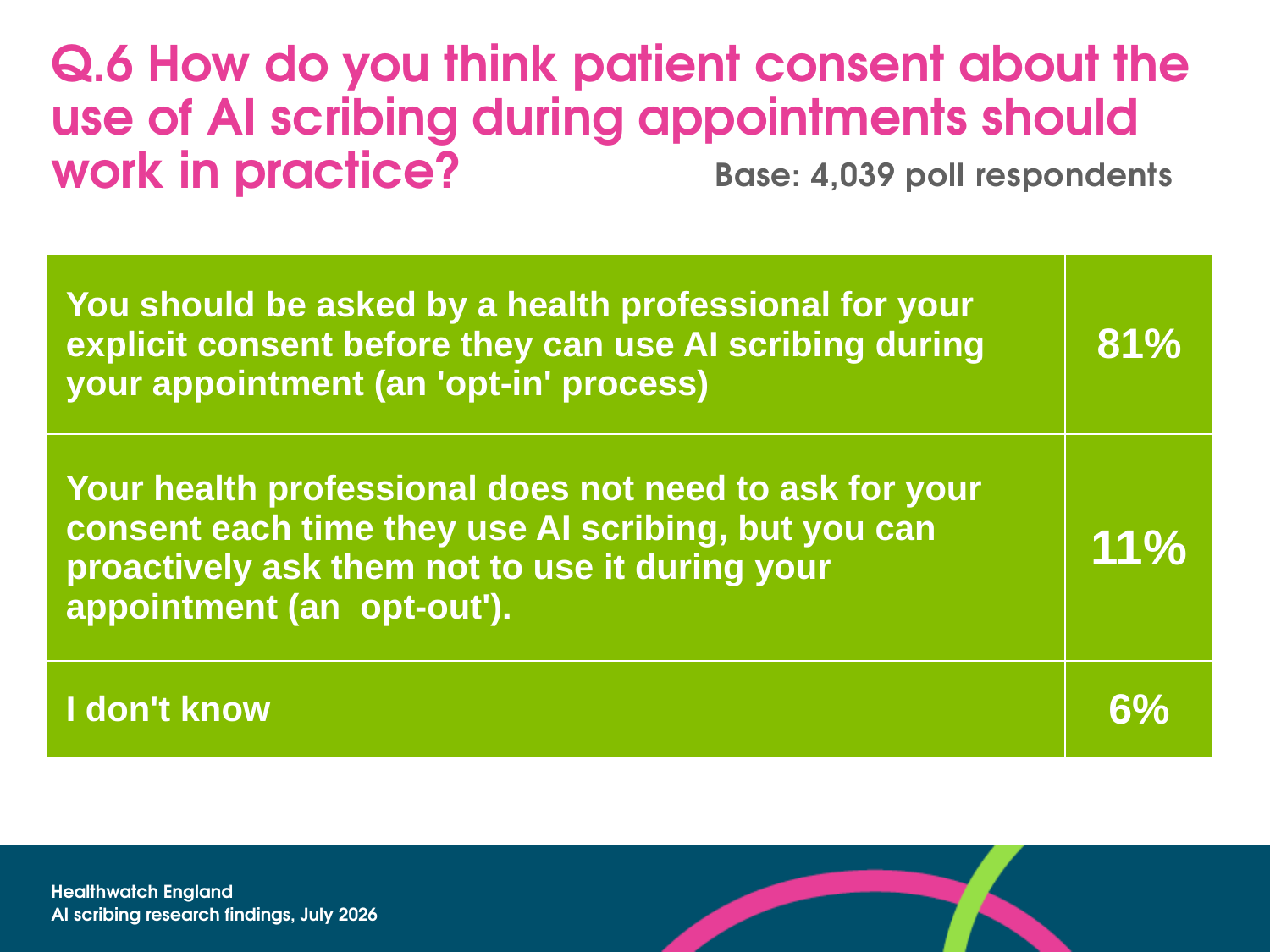

# Q.6 How do you think patient consent about the use of AI scribing during appointments should work in practice?
Base: 4,039 poll respondents

| You should be asked by a health professional for your explicit consent before they can use AI scribing during your appointment (an 'opt-in' process) | 81% |
| --- | --- |
| Your health professional does not need to ask for your consent each time they use AI scribing, but you can proactively ask them not to use it during your appointment (an opt-out'). | 11% |
| I don't know | 6% |
Healthwatch England
AI scribing research findings, July 2026